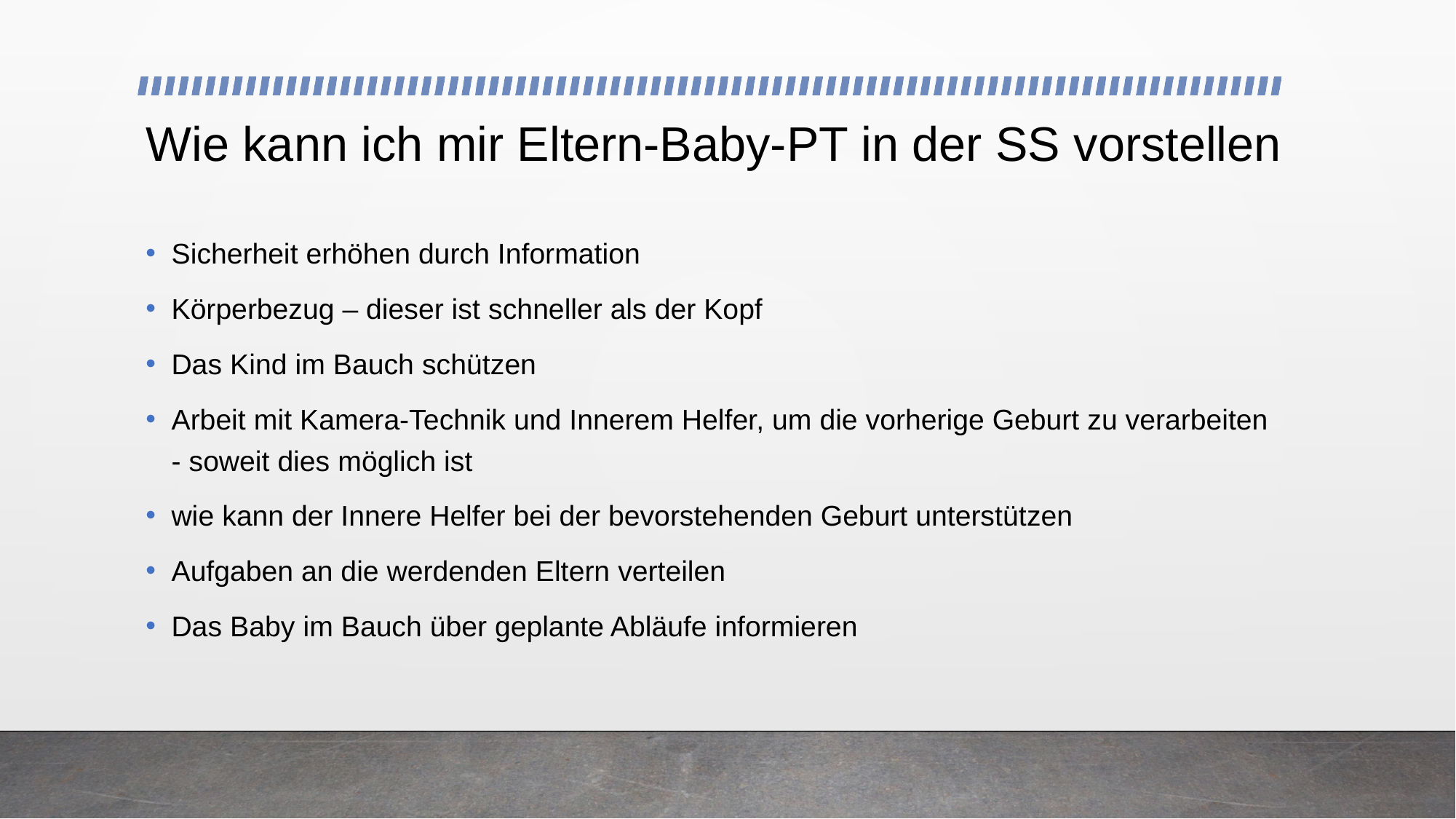

# Wie kann ich mir Eltern-Baby-PT in der SS vorstellen
Sicherheit erhöhen durch Information
Körperbezug – dieser ist schneller als der Kopf
Das Kind im Bauch schützen
Arbeit mit Kamera-Technik und Innerem Helfer, um die vorherige Geburt zu verarbeiten - soweit dies möglich ist
wie kann der Innere Helfer bei der bevorstehenden Geburt unterstützen
Aufgaben an die werdenden Eltern verteilen
Das Baby im Bauch über geplante Abläufe informieren